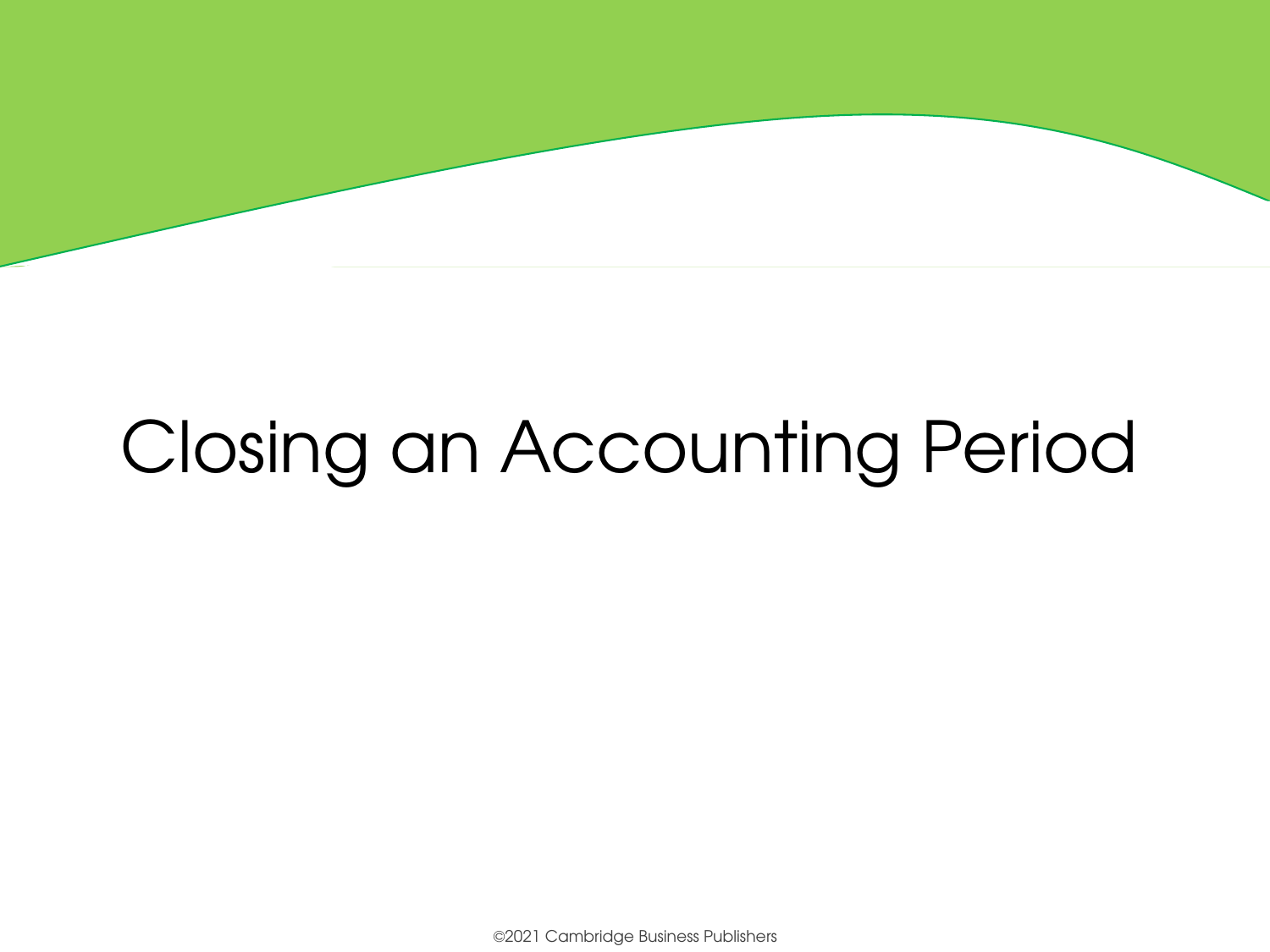

# Closing an Accounting Period
©2021 Cambridge Business Publishers